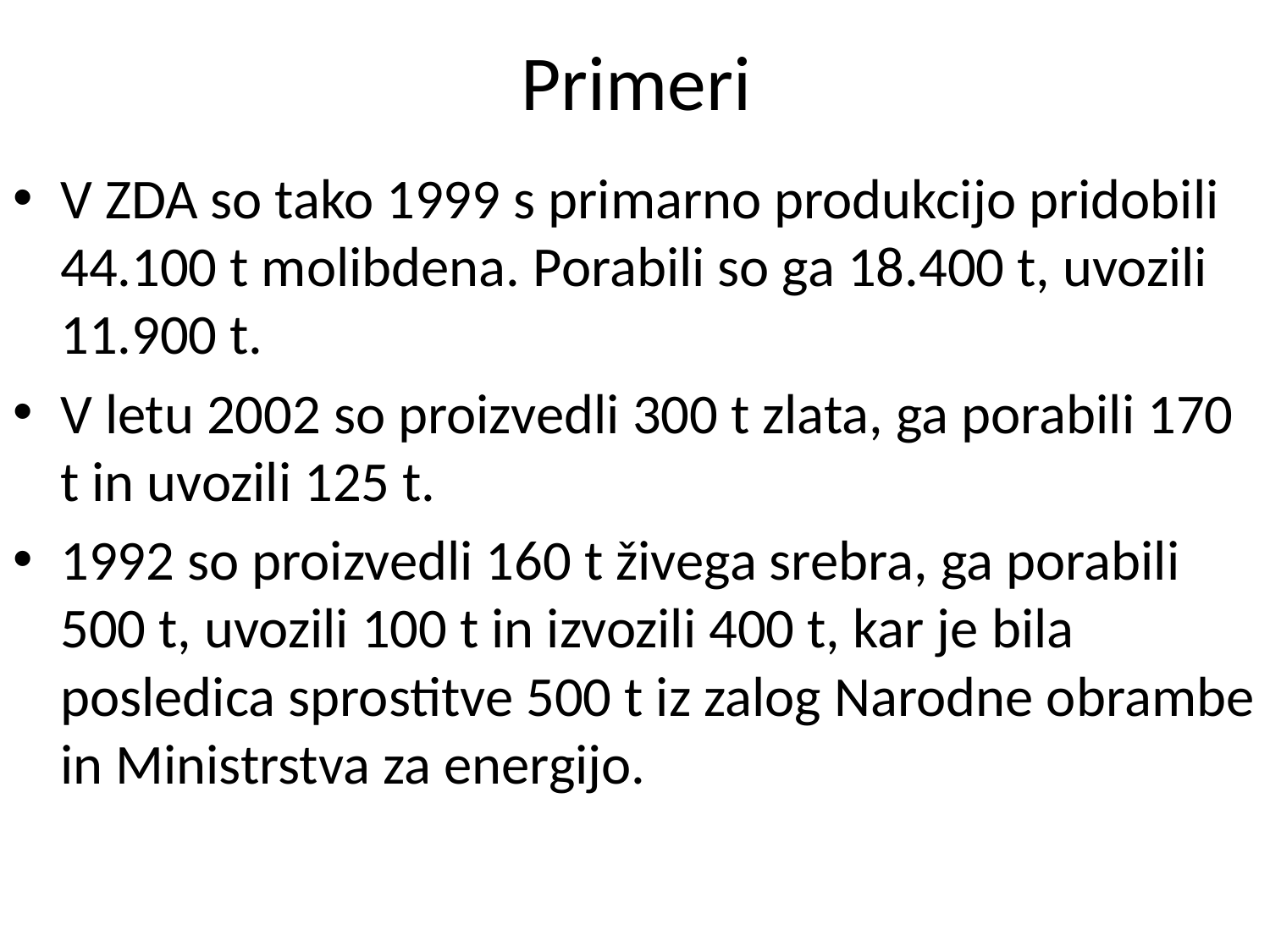

# Primeri
V ZDA so tako 1999 s primarno produkcijo pridobili  44.100 t molibdena. Porabili so ga 18.400 t, uvozili 11.900 t.
V letu 2002 so proizvedli 300 t zlata, ga porabili 170 t in uvozili 125 t.
1992 so proizvedli 160 t živega srebra, ga porabili 500 t, uvozili 100 t in izvozili 400 t, kar je bila posledica sprostitve 500 t iz zalog Narodne obrambe in Ministrstva za energijo.